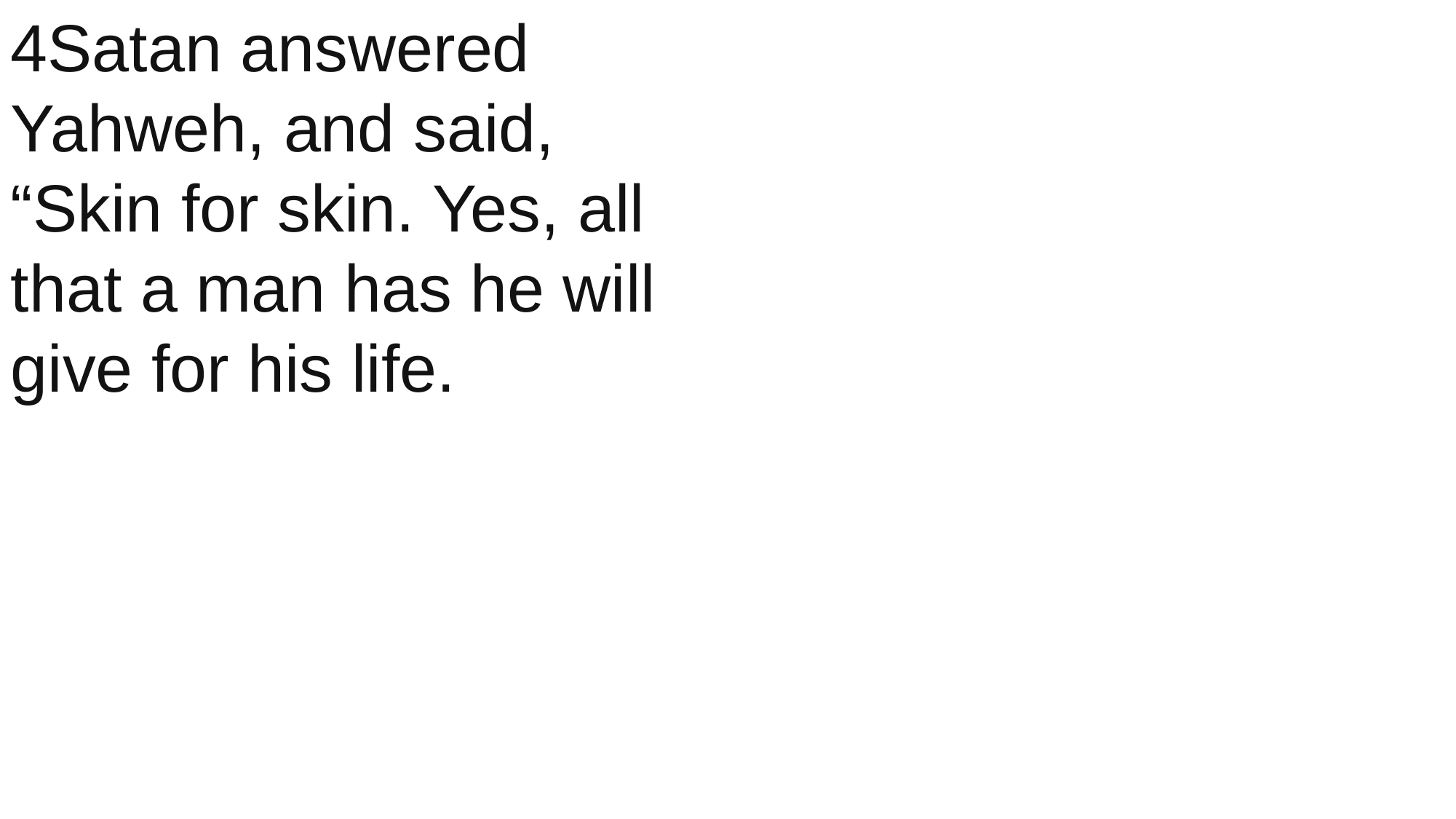

4Satan answered Yahweh, and said, “Skin for skin. Yes, all that a man has he will give for his life.